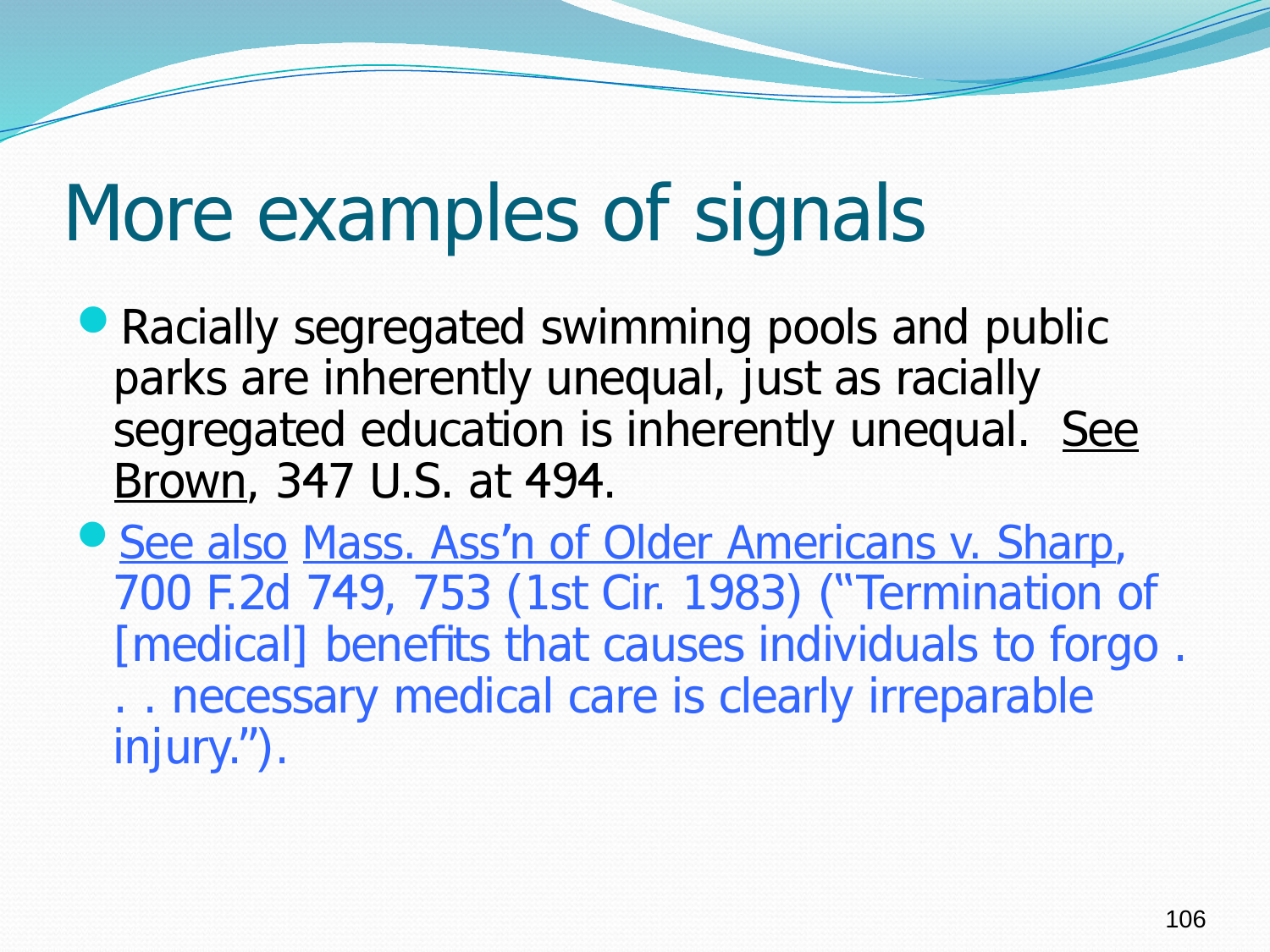

# More examples of signals
Racially segregated swimming pools and public parks are inherently unequal, just as racially segregated education is inherently unequal.  See Brown, 347 U.S. at 494.
See also Mass. Ass’n of Older Americans v. Sharp, 700 F.2d 749, 753 (1st Cir. 1983) (“Termination of [medical] benefits that causes individuals to forgo . . . necessary medical care is clearly irreparable injury.”).
106